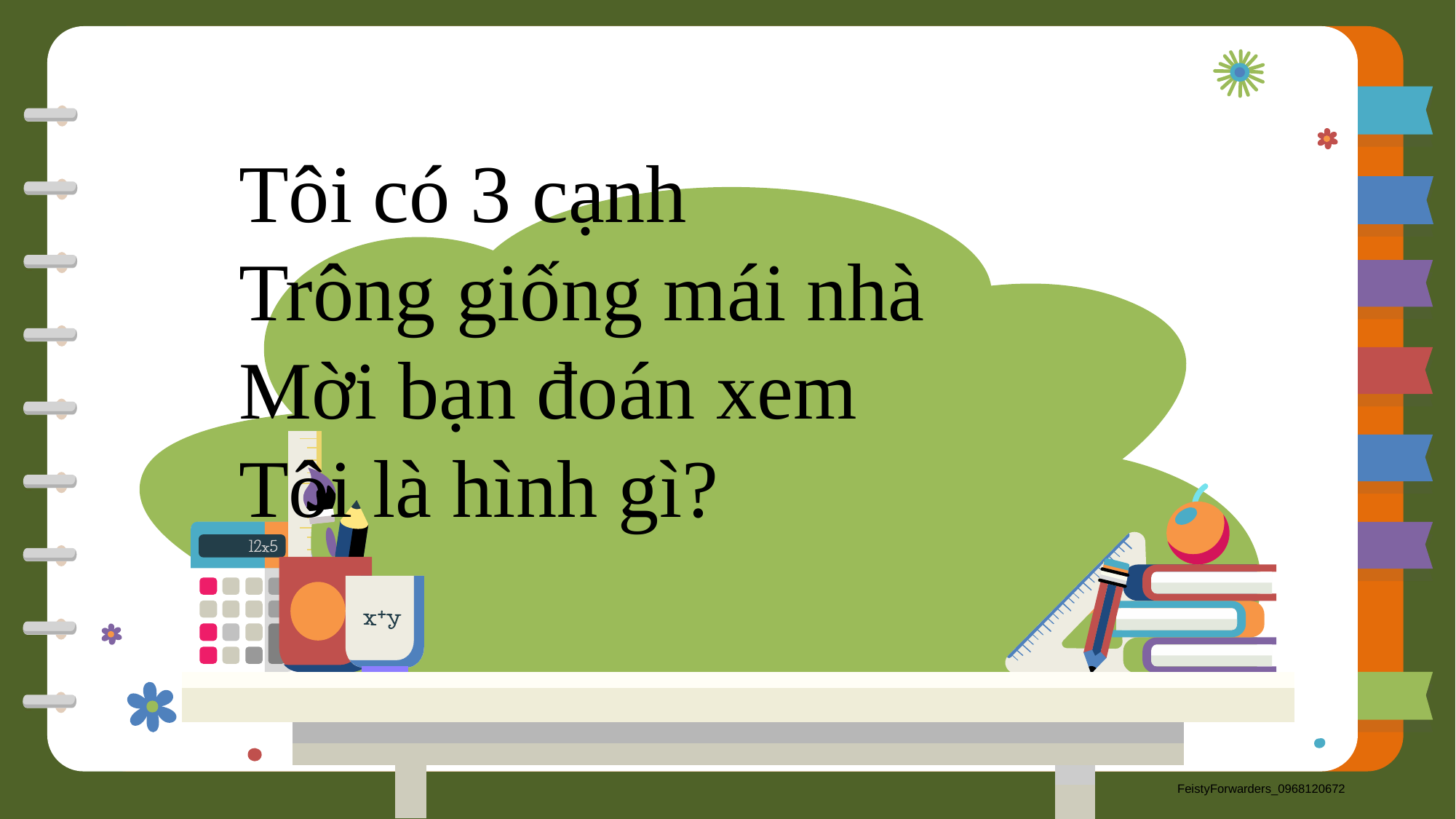

Tôi có 3 cạnh
Trông giống mái nhà
Mời bạn đoán xem
Tôi là hình gì?